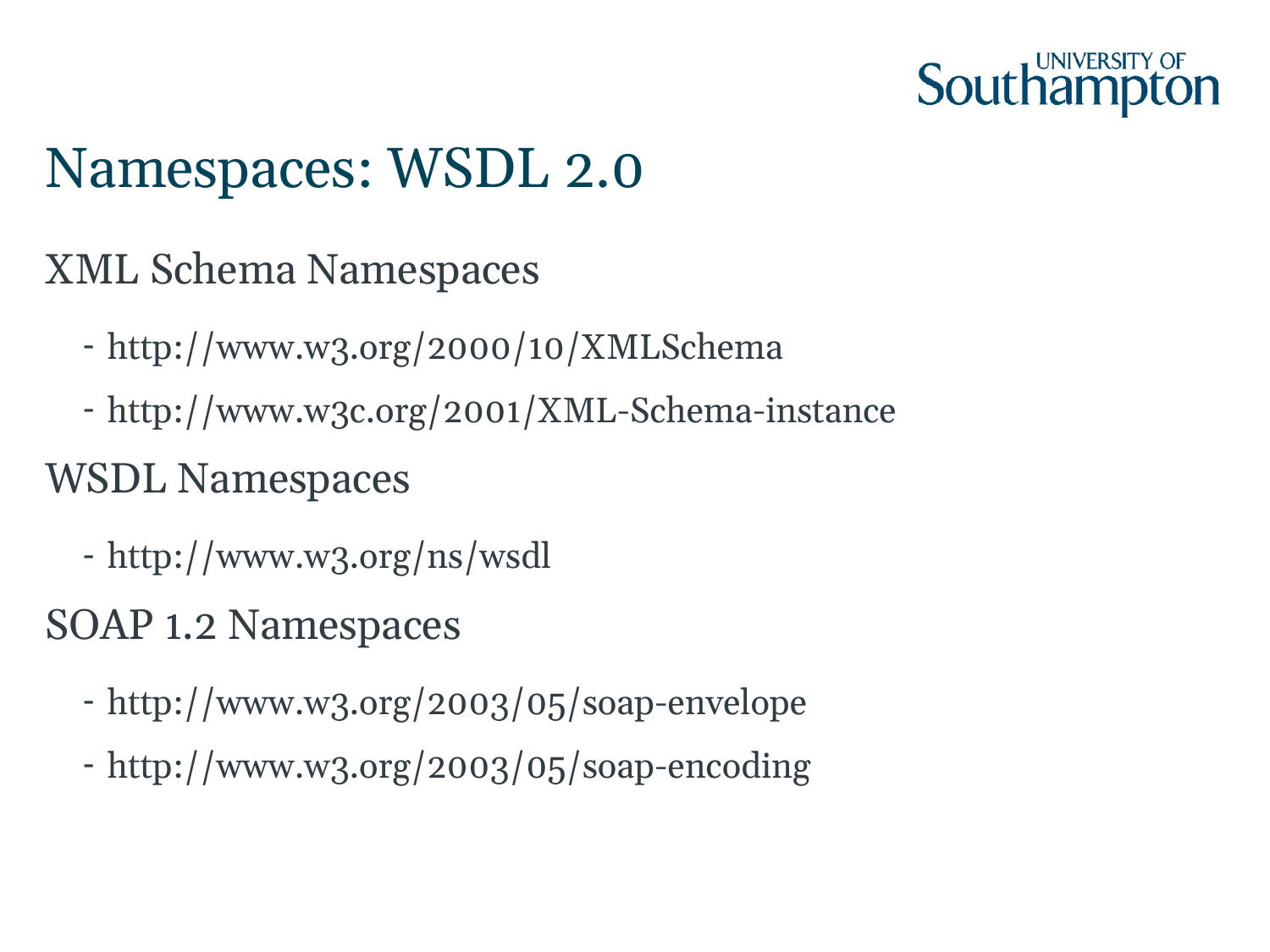

# Namespaces: WSDL 2.0
XML Schema Namespaces
http://www.w3.org/2000/10/XMLSchema
http://www.w3c.org/2001/XML-Schema-instance
WSDL Namespaces
http://www.w3.org/ns/wsdl
SOAP 1.2 Namespaces
http://www.w3.org/2003/05/soap-envelope
http://www.w3.org/2003/05/soap-encoding